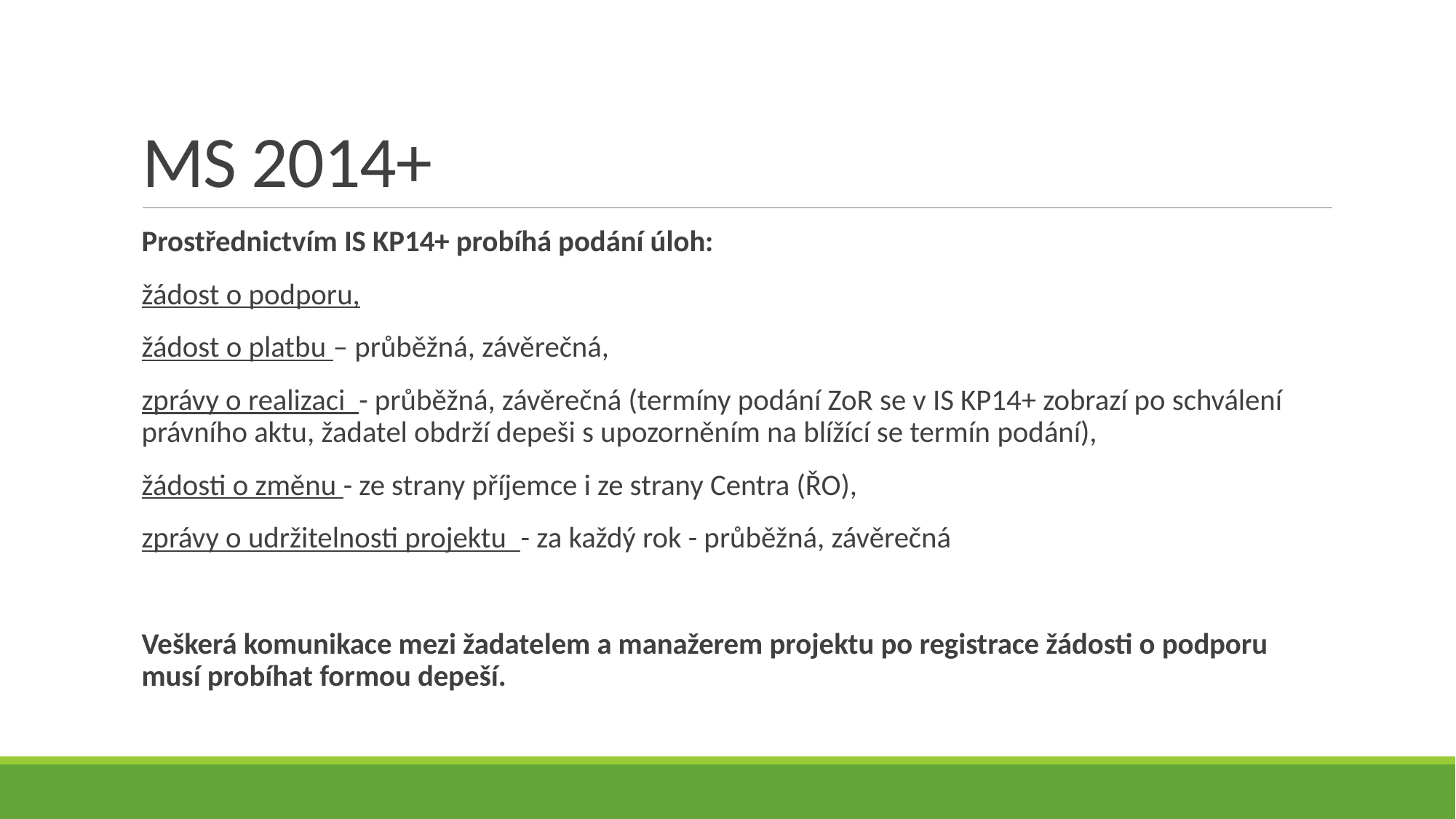

# MS 2014+
Prostřednictvím IS KP14+ probíhá podání úloh:
žádost o podporu,
žádost o platbu – průběžná, závěrečná,
zprávy o realizaci  - průběžná, závěrečná (termíny podání ZoR se v IS KP14+ zobrazí po schválení právního aktu, žadatel obdrží depeši s upozorněním na blížící se termín podání),
žádosti o změnu - ze strany příjemce i ze strany Centra (ŘO),
zprávy o udržitelnosti projektu  - za každý rok - průběžná, závěrečná

Veškerá komunikace mezi žadatelem a manažerem projektu po registrace žádosti o podporu musí probíhat formou depeší.